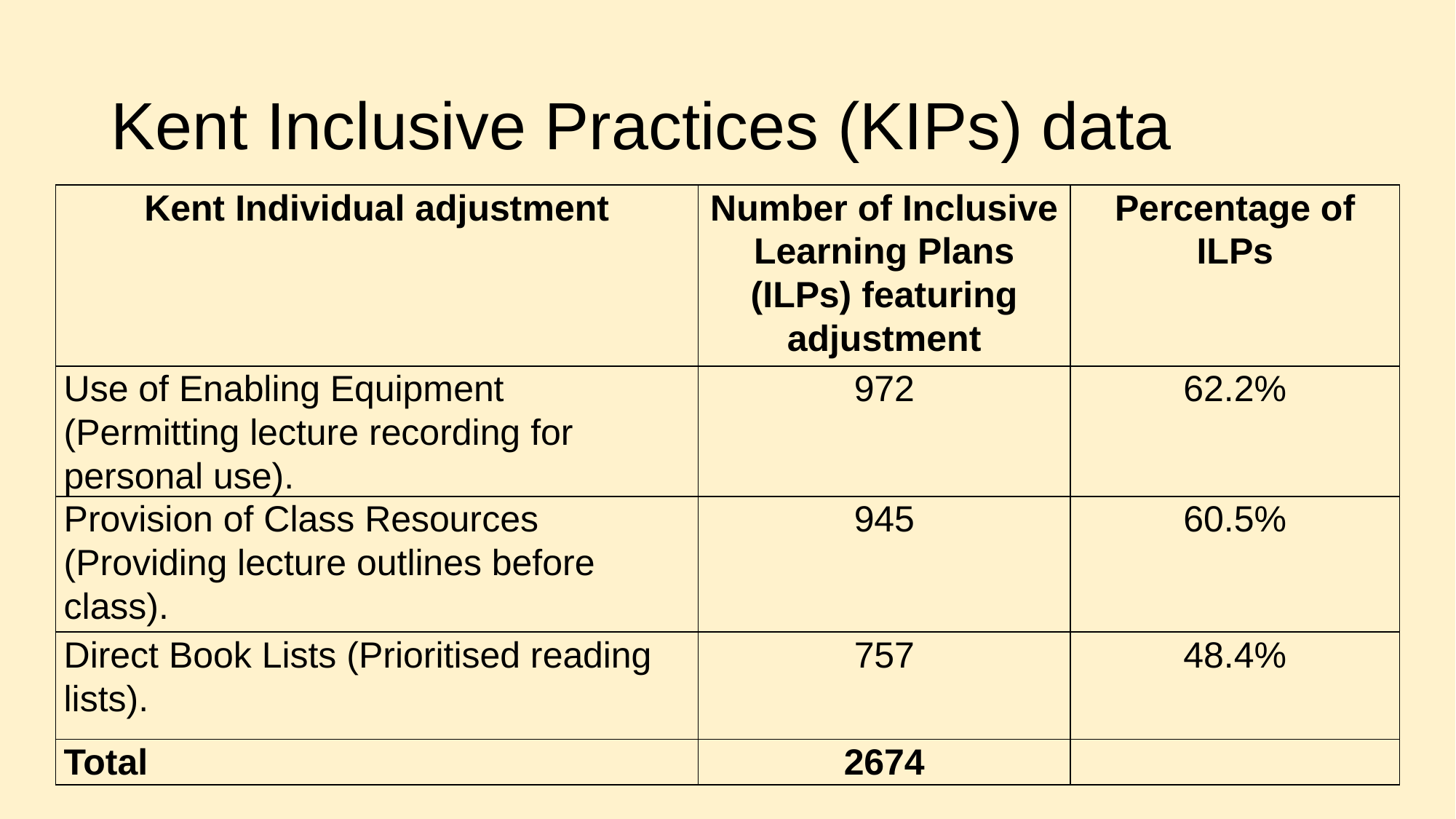

# Kent Inclusive Practices (KIPs) data
| Kent Individual adjustment | Number of Inclusive Learning Plans (ILPs) featuring adjustment | Percentage of ILPs |
| --- | --- | --- |
| Use of Enabling Equipment (Permitting lecture recording for personal use). | 972 | 62.2% |
| Provision of Class Resources (Providing lecture outlines before class). | 945 | 60.5% |
| Direct Book Lists (Prioritised reading lists). | 757 | 48.4% |
| Total | 2674 |  |